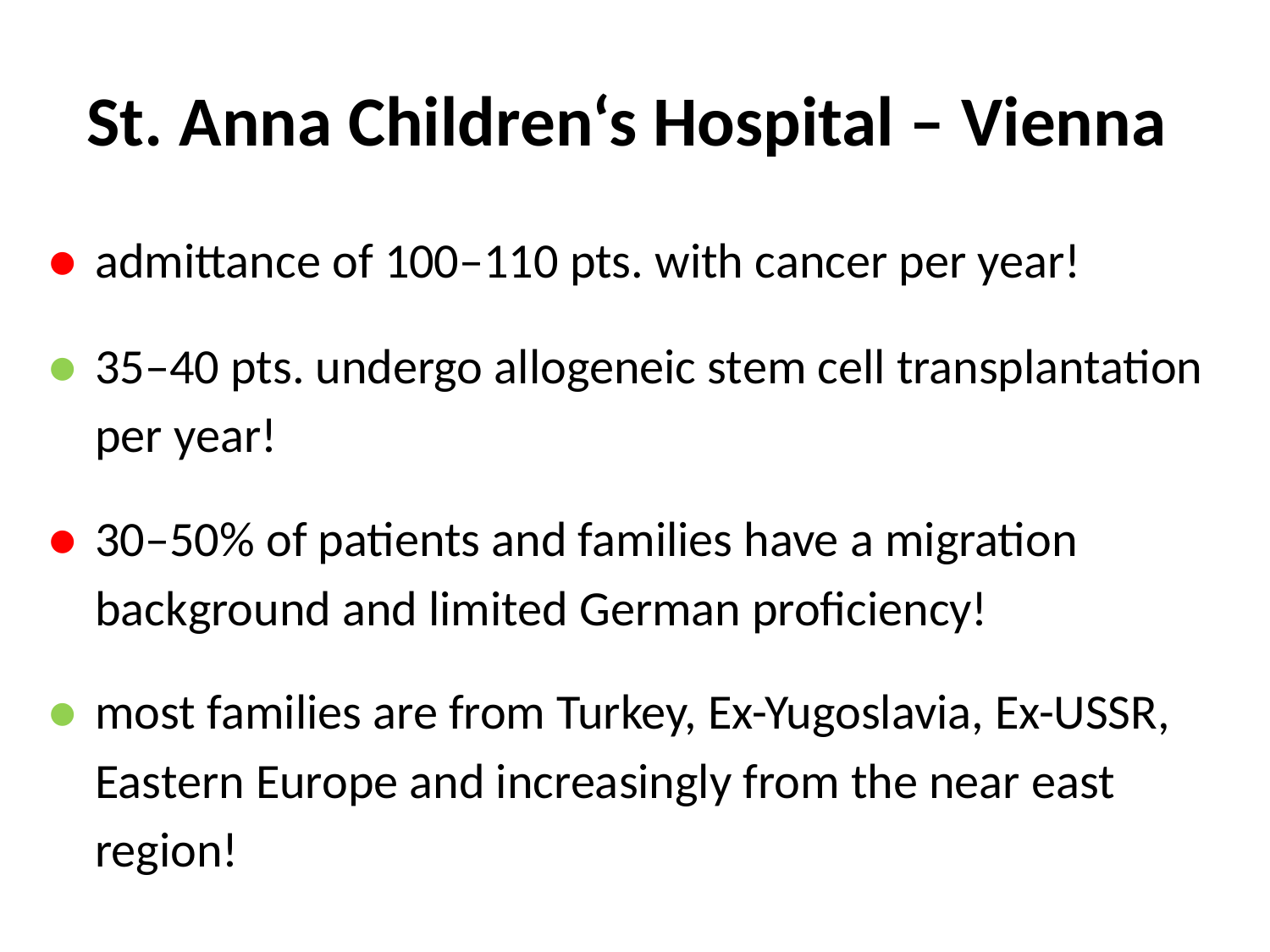

# St. Anna Children‘s Hospital – Vienna
●	admittance of 100–110 pts. with cancer per year!

●	35–40 pts. undergo allogeneic stem cell transplantation
	per year!

●	30–50% of patients and families have a migration
	background and limited German proficiency!

●	most families are from Turkey, Ex-Yugoslavia, Ex-USSR,
	Eastern Europe and increasingly from the near east
 	region!